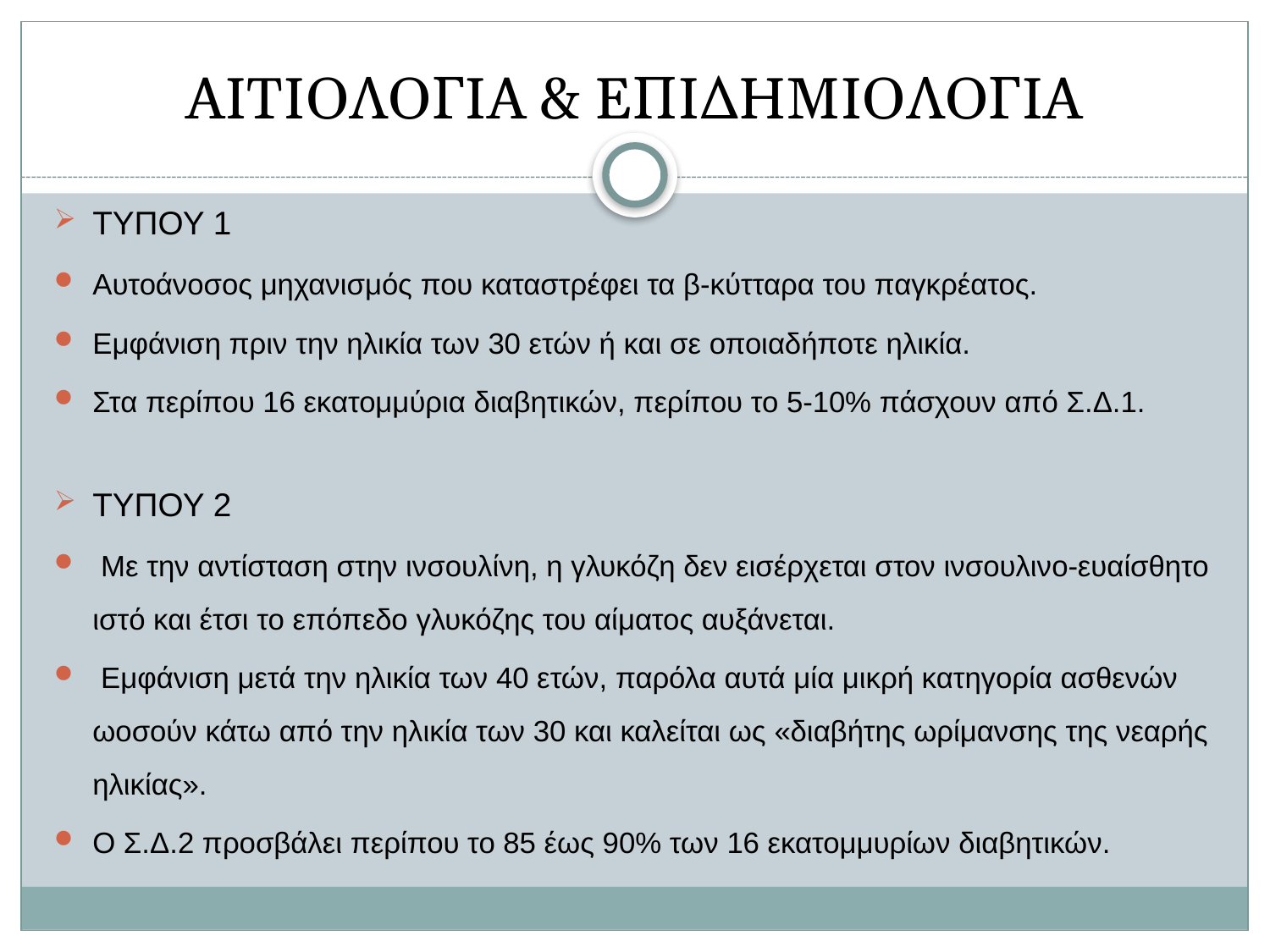

# ΑΙΤΙΟΛΟΓΙΑ & ΕΠΙΔΗΜΙΟΛΟΓΙΑ
ΤΥΠΟΥ 1
Αυτοάνοσος μηχανισμός που καταστρέφει τα β-κύτταρα του παγκρέατος.
Εμφάνιση πριν την ηλικία των 30 ετών ή και σε οποιαδήποτε ηλικία.
Στα περίπου 16 εκατομμύρια διαβητικών, περίπου το 5-10% πάσχουν από Σ.Δ.1.

ΤΥΠΟΥ 2
 Με την αντίσταση στην ινσουλίνη, η γλυκόζη δεν εισέρχεται στον ινσουλινο-ευαίσθητο ιστό και έτσι το επόπεδο γλυκόζης του αίματος αυξάνεται.
 Εμφάνιση μετά την ηλικία των 40 ετών, παρόλα αυτά μία μικρή κατηγορία ασθενών ωοσούν κάτω από την ηλικία των 30 και καλείται ως «διαβήτης ωρίμανσης της νεαρής ηλικίας».
Ο Σ.Δ.2 προσβάλει περίπου το 85 έως 90% των 16 εκατομμυρίων διαβητικών.